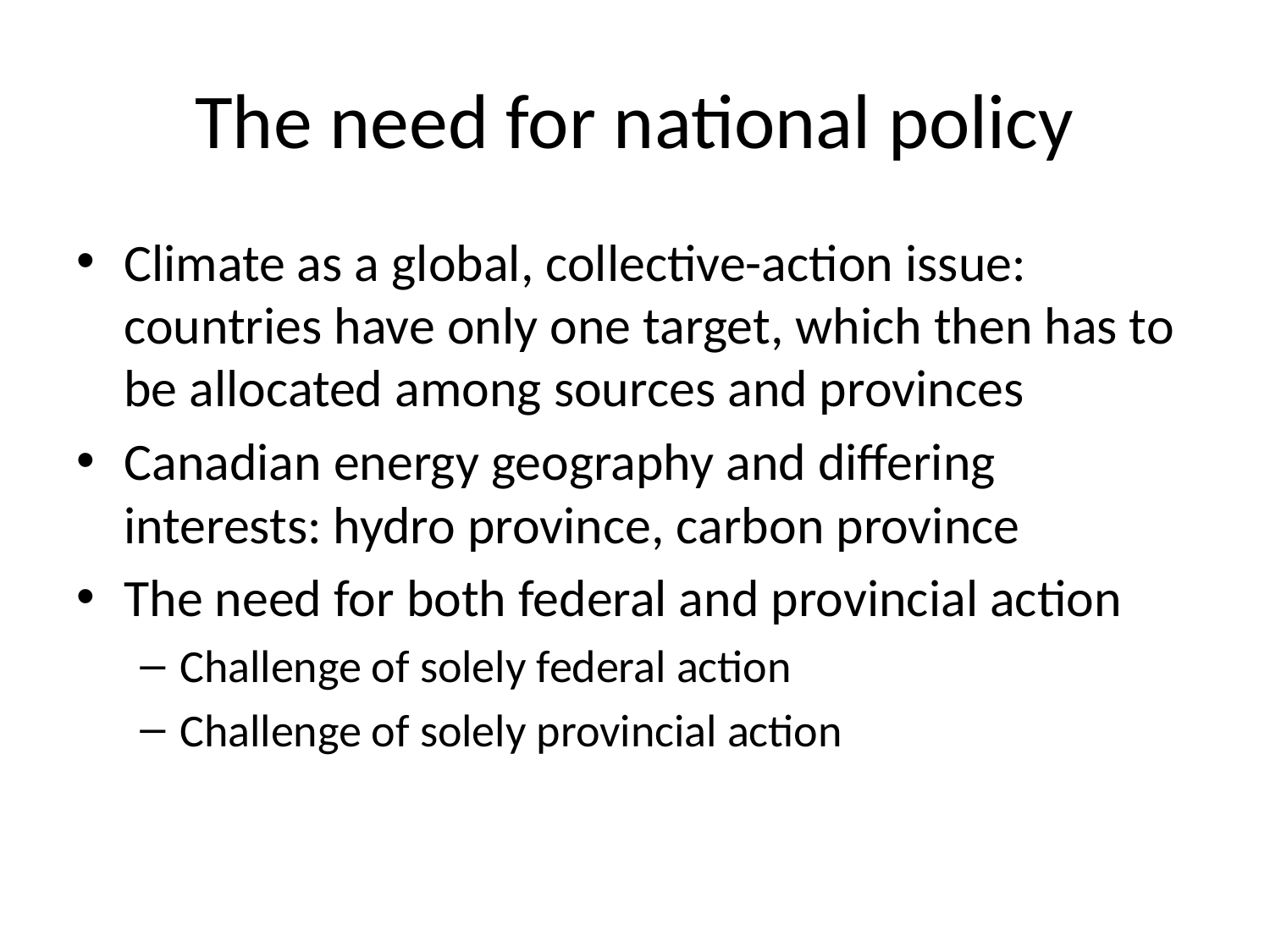

# The need for national policy
Climate as a global, collective-action issue: countries have only one target, which then has to be allocated among sources and provinces
Canadian energy geography and differing interests: hydro province, carbon province
The need for both federal and provincial action
Challenge of solely federal action
Challenge of solely provincial action